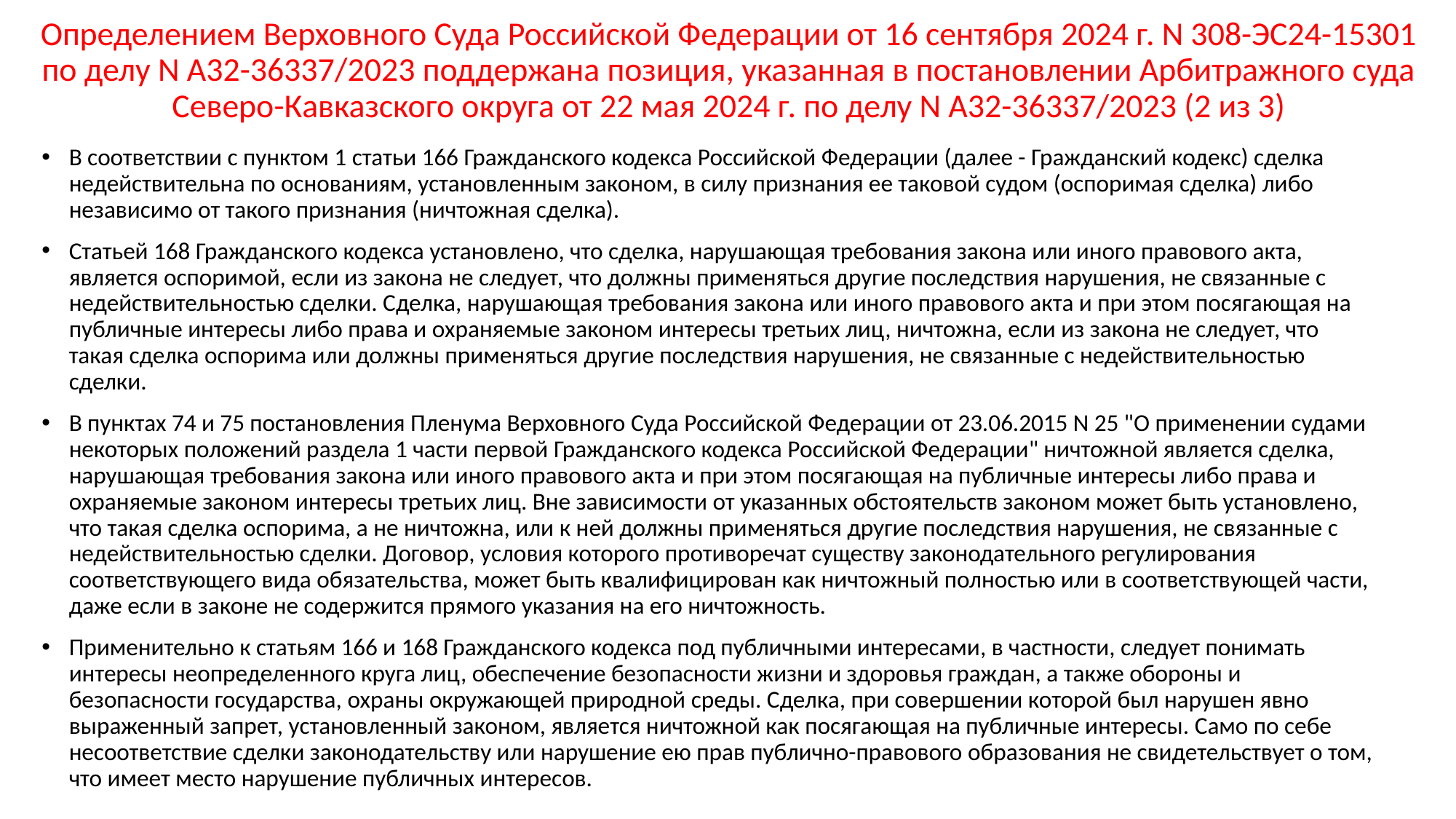

# Определением Верховного Суда Российской Федерации от 16 сентября 2024 г. N 308-ЭС24-15301 по делу N А32-36337/2023 поддержана позиция, указанная в постановлении Арбитражного суда Северо-Кавказского округа от 22 мая 2024 г. по делу N А32-36337/2023 (2 из 3)
В соответствии с пунктом 1 статьи 166 Гражданского кодекса Российской Федерации (далее - Гражданский кодекс) сделка недействительна по основаниям, установленным законом, в силу признания ее таковой судом (оспоримая сделка) либо независимо от такого признания (ничтожная сделка).
Статьей 168 Гражданского кодекса установлено, что сделка, нарушающая требования закона или иного правового акта, является оспоримой, если из закона не следует, что должны применяться другие последствия нарушения, не связанные с недействительностью сделки. Сделка, нарушающая требования закона или иного правового акта и при этом посягающая на публичные интересы либо права и охраняемые законом интересы третьих лиц, ничтожна, если из закона не следует, что такая сделка оспорима или должны применяться другие последствия нарушения, не связанные с недействительностью сделки.
В пунктах 74 и 75 постановления Пленума Верховного Суда Российской Федерации от 23.06.2015 N 25 "О применении судами некоторых положений раздела 1 части первой Гражданского кодекса Российской Федерации" ничтожной является сделка, нарушающая требования закона или иного правового акта и при этом посягающая на публичные интересы либо права и охраняемые законом интересы третьих лиц. Вне зависимости от указанных обстоятельств законом может быть установлено, что такая сделка оспорима, а не ничтожна, или к ней должны применяться другие последствия нарушения, не связанные с недействительностью сделки. Договор, условия которого противоречат существу законодательного регулирования соответствующего вида обязательства, может быть квалифицирован как ничтожный полностью или в соответствующей части, даже если в законе не содержится прямого указания на его ничтожность.
Применительно к статьям 166 и 168 Гражданского кодекса под публичными интересами, в частности, следует понимать интересы неопределенного круга лиц, обеспечение безопасности жизни и здоровья граждан, а также обороны и безопасности государства, охраны окружающей природной среды. Сделка, при совершении которой был нарушен явно выраженный запрет, установленный законом, является ничтожной как посягающая на публичные интересы. Само по себе несоответствие сделки законодательству или нарушение ею прав публично-правового образования не свидетельствует о том, что имеет место нарушение публичных интересов.